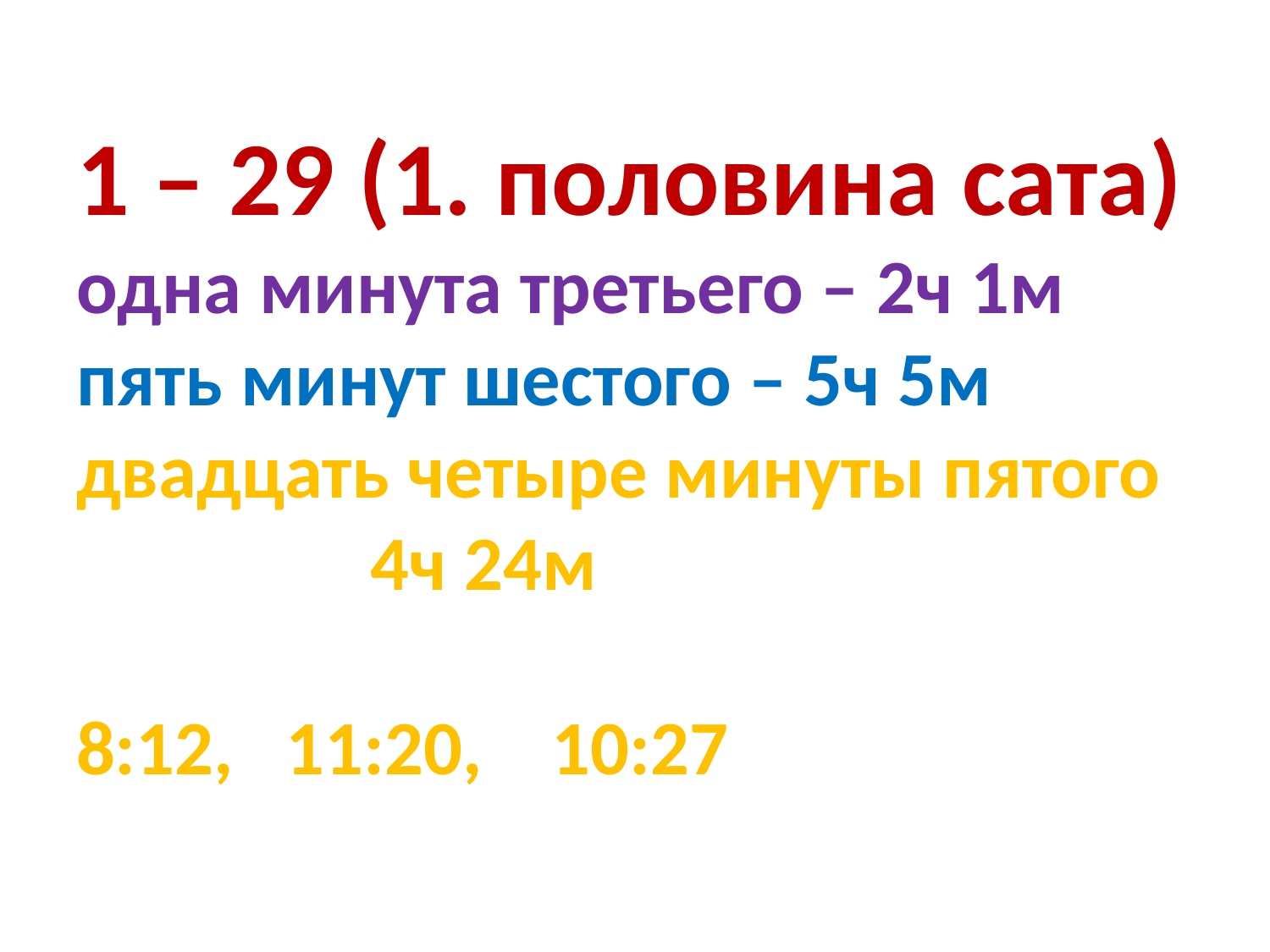

# 1 – 29 (1. половина сата) одна минута третьего – 2ч 1м пять минут шестого – 5ч 5м двадцать четыре минуты пятого 4ч 24м 8:12,   11:20,    10:27